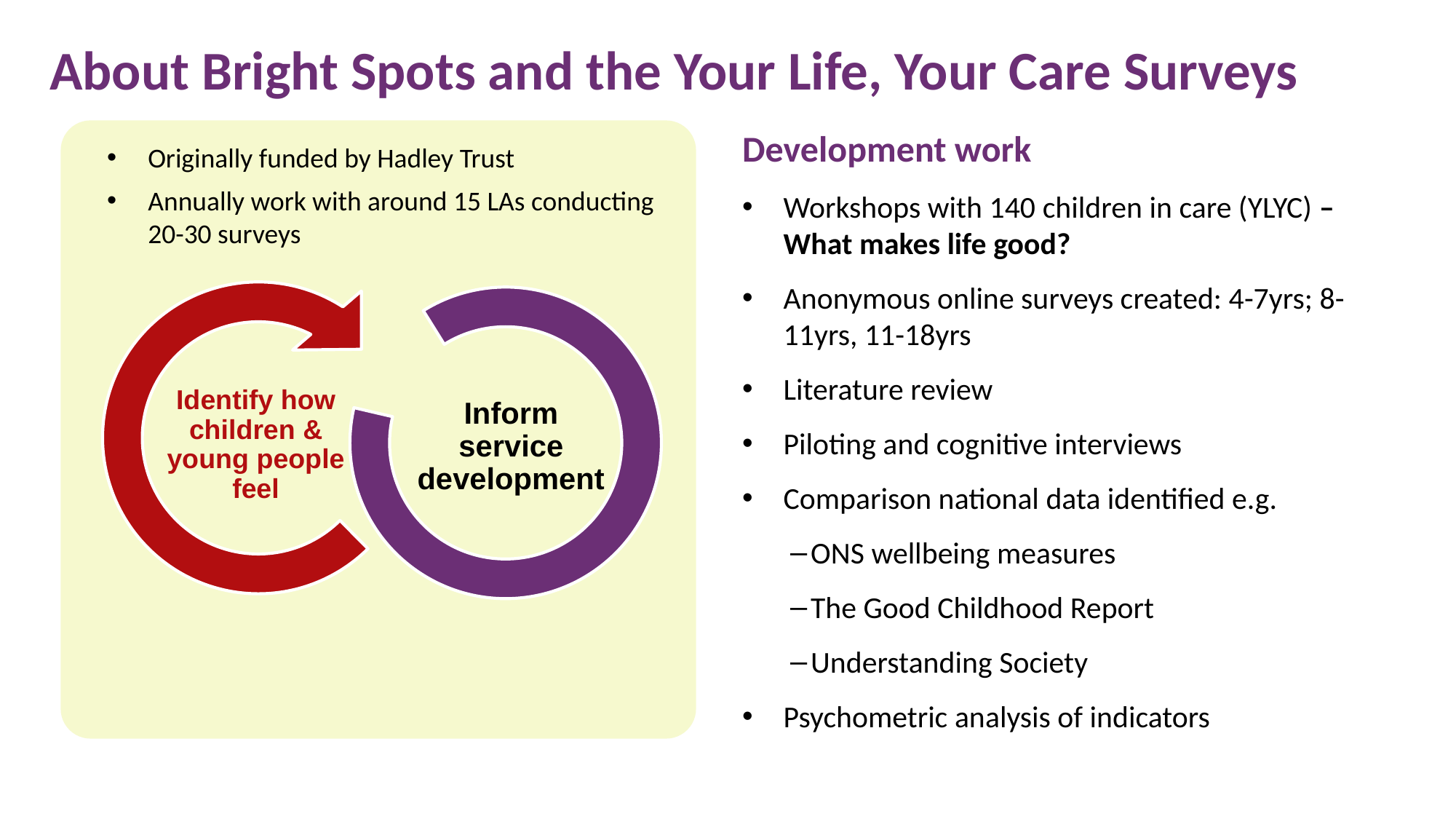

# About Bright Spots and the Your Life, Your Care Surveys

Development work
Workshops with 140 children in care (YLYC) – What makes life good?
Anonymous online surveys created: 4-7yrs; 8-11yrs, 11-18yrs
Literature review
Piloting and cognitive interviews
Comparison national data identified e.g.
ONS wellbeing measures
The Good Childhood Report
Understanding Society
Psychometric analysis of indicators
Originally funded by Hadley Trust
Annually work with around 15 LAs conducting 20-30 surveys

Identify how children & young people feel
Inform service development